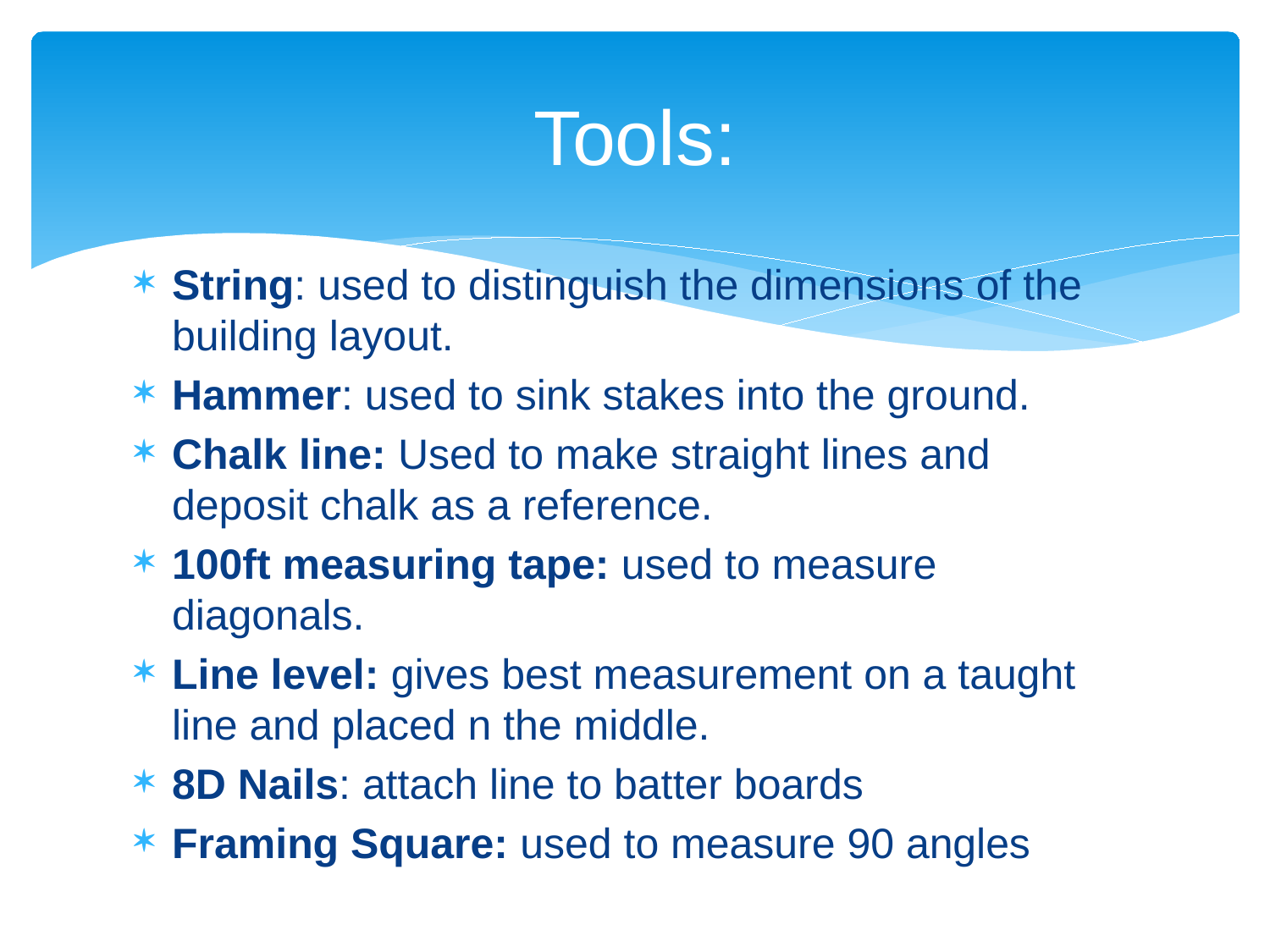

# Tools:
String: used to distinguish the dimensions of the building layout.
Hammer: used to sink stakes into the ground.
Chalk line: Used to make straight lines and deposit chalk as a reference.
100ft measuring tape: used to measure diagonals.
Line level: gives best measurement on a taught line and placed n the middle.
8D Nails: attach line to batter boards
Framing Square: used to measure 90 angles